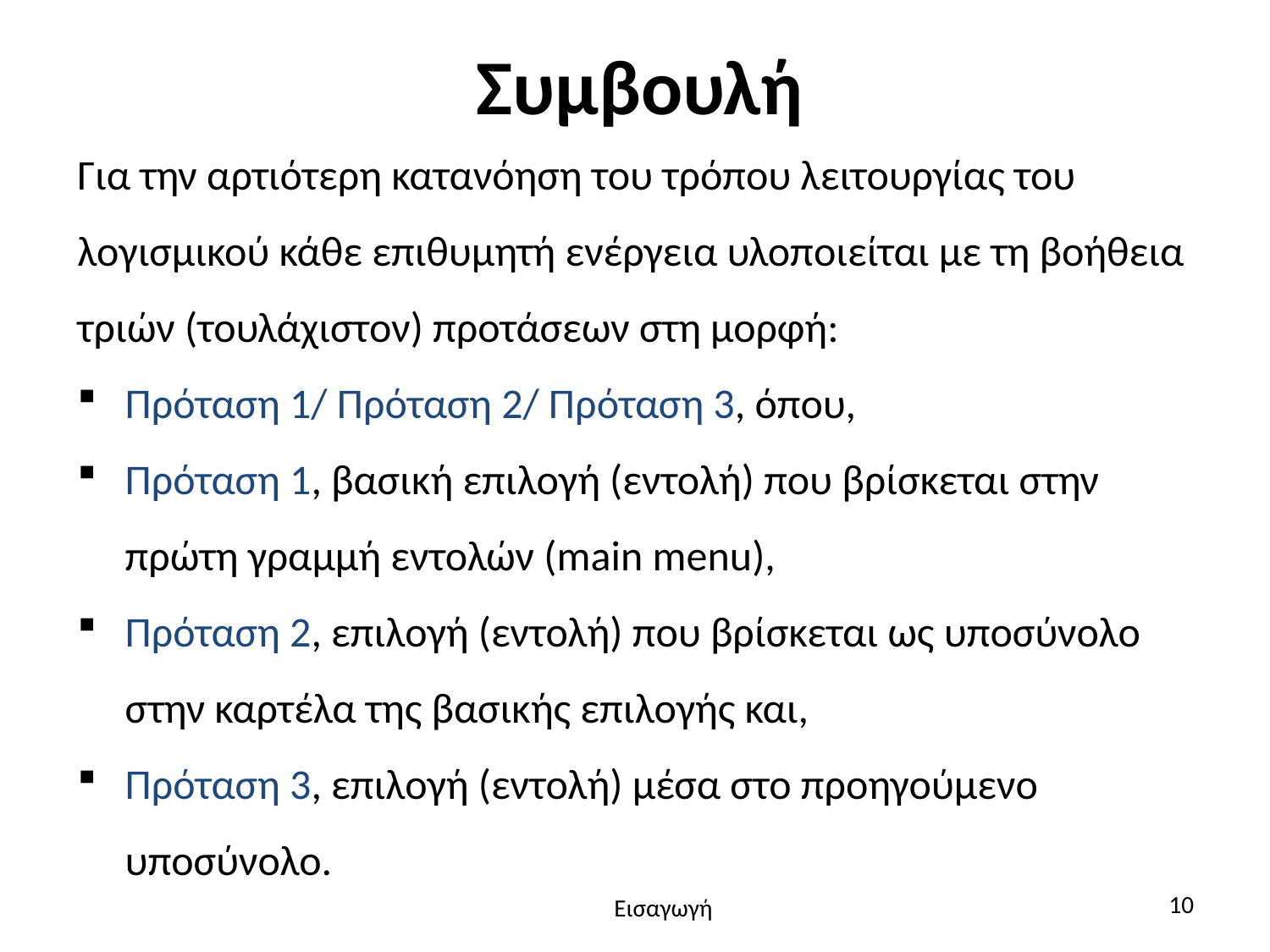

# Συμβουλή
Για την αρτιότερη κατανόηση του τρόπου λειτουργίας του λογισμικού κάθε επιθυμητή ενέργεια υλοποιείται με τη βοήθεια τριών (τουλάχιστον) προτάσεων στη μορφή:
Πρόταση 1/ Πρόταση 2/ Πρόταση 3, όπου,
Πρόταση 1, βασική επιλογή (εντολή) που βρίσκεται στην πρώτη γραμμή εντολών (main menu),
Πρόταση 2, επιλογή (εντολή) που βρίσκεται ως υποσύνολο στην καρτέλα της βασικής επιλογής και,
Πρόταση 3, επιλογή (εντολή) μέσα στο προηγούμενο υποσύνολο.
10
Εισαγωγή